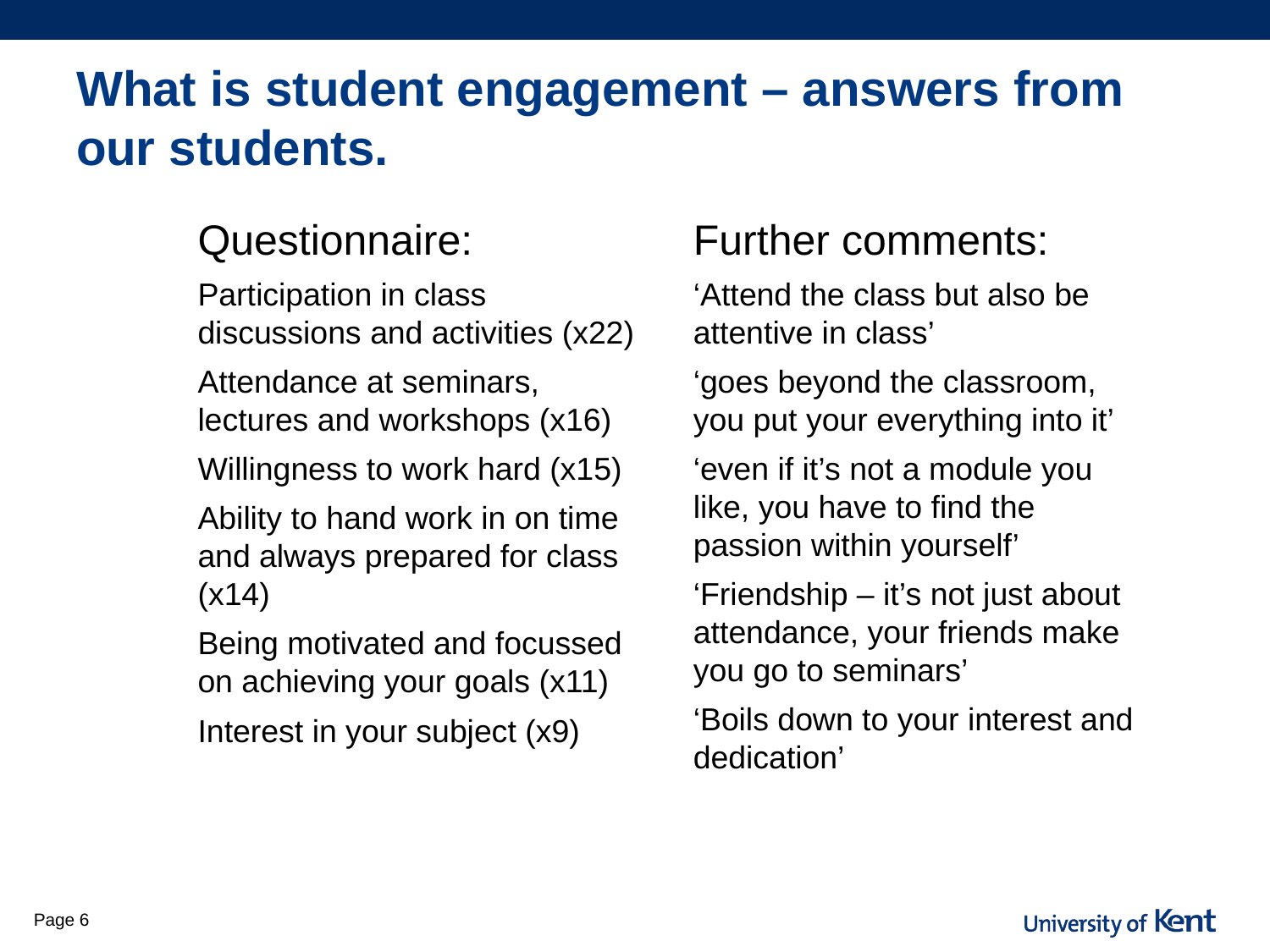

# What is student engagement – answers from our students.
Questionnaire:
Participation in class discussions and activities (x22)
Attendance at seminars, lectures and workshops (x16)
Willingness to work hard (x15)
Ability to hand work in on time and always prepared for class (x14)
Being motivated and focussed on achieving your goals (x11)
Interest in your subject (x9)

Further comments:
‘Attend the class but also be attentive in class’
‘goes beyond the classroom, you put your everything into it’
‘even if it’s not a module you like, you have to find the passion within yourself’
‘Friendship – it’s not just about attendance, your friends make you go to seminars’
‘Boils down to your interest and dedication’
Page 6